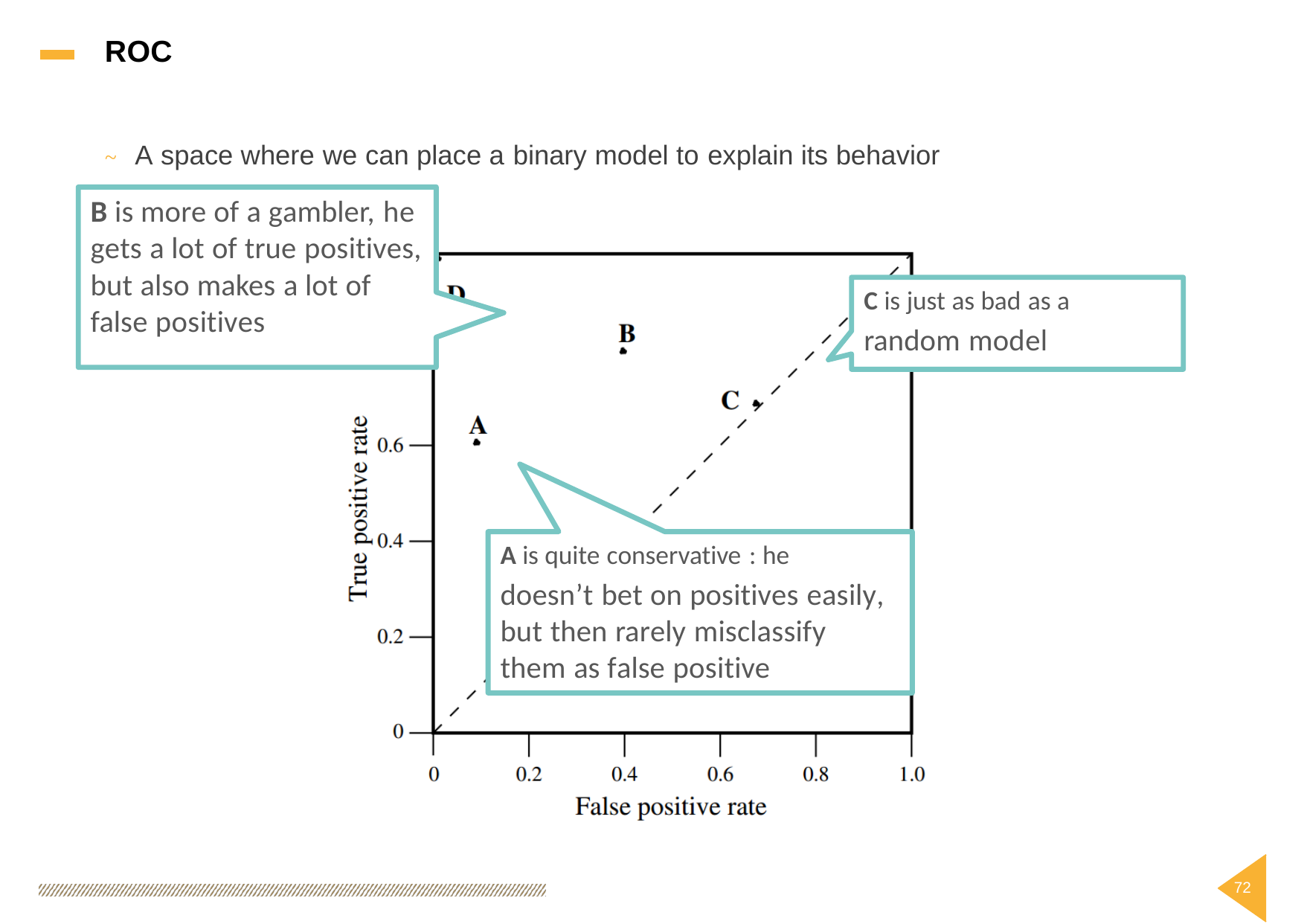

ROC

~ A space where we can place a
B is more of a gambler, he gets a lot of true positives, but also makes a lot of false positives
binary model to
explain its behavior

C is just as bad as a
random model

A is quite conservative : he
doesn’t bet on positives easily, but then rarely misclassify them as false positive

72